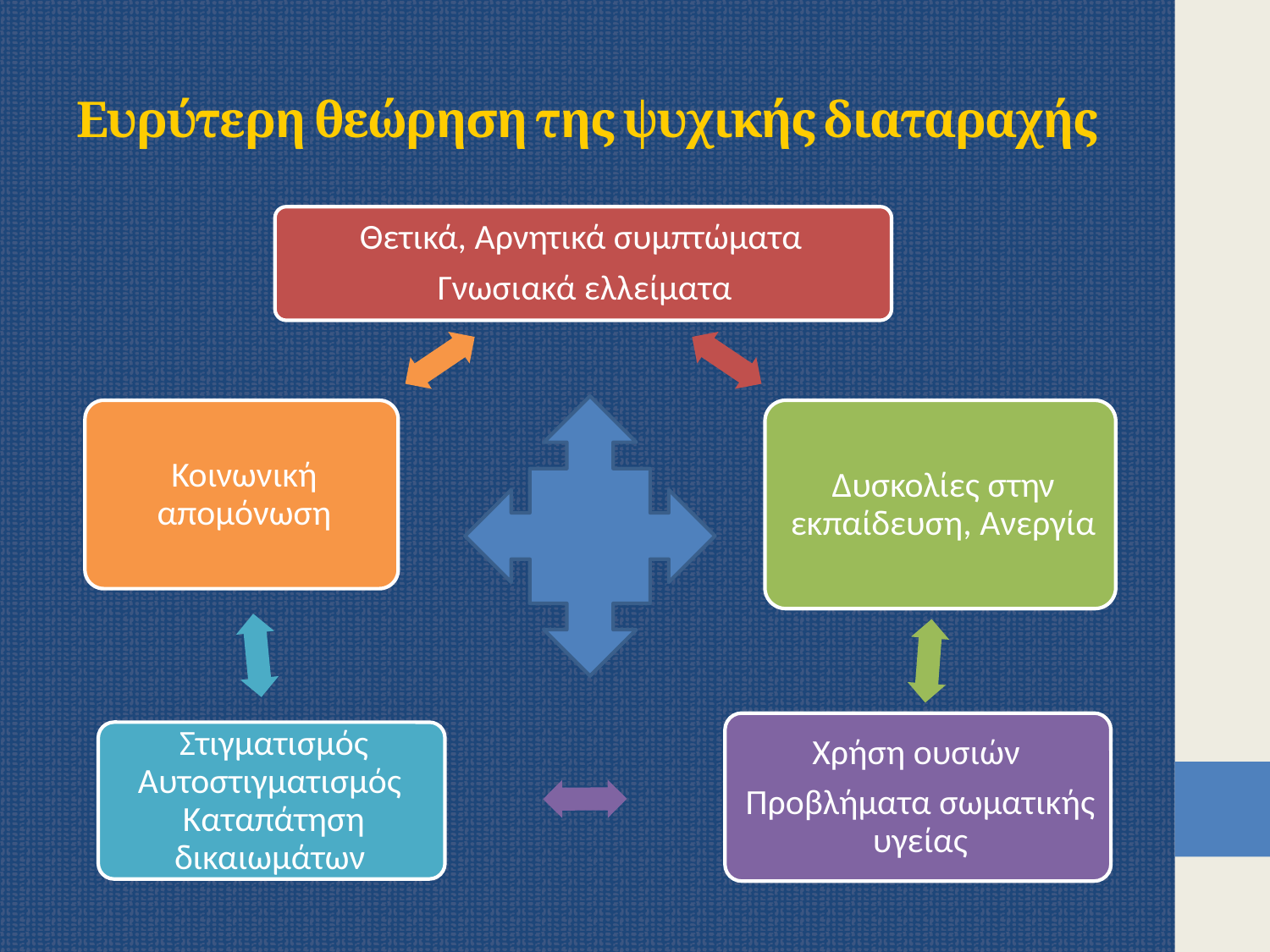

# Ευρύτερη θεώρηση της ψυχικής διαταραχής
Θετικά, Αρνητικά συμπτώματα
Γνωσιακά ελλείματα

Δυσκολίες στην εκπαίδευση, Ανεργία

Χρήση ουσιών
Προβλήματα σωματικής υγείας

Στιγματισμός Αυτοστιγματισμός  Καταπάτηση δικαιωμάτων

Κοινωνική απομόνωση